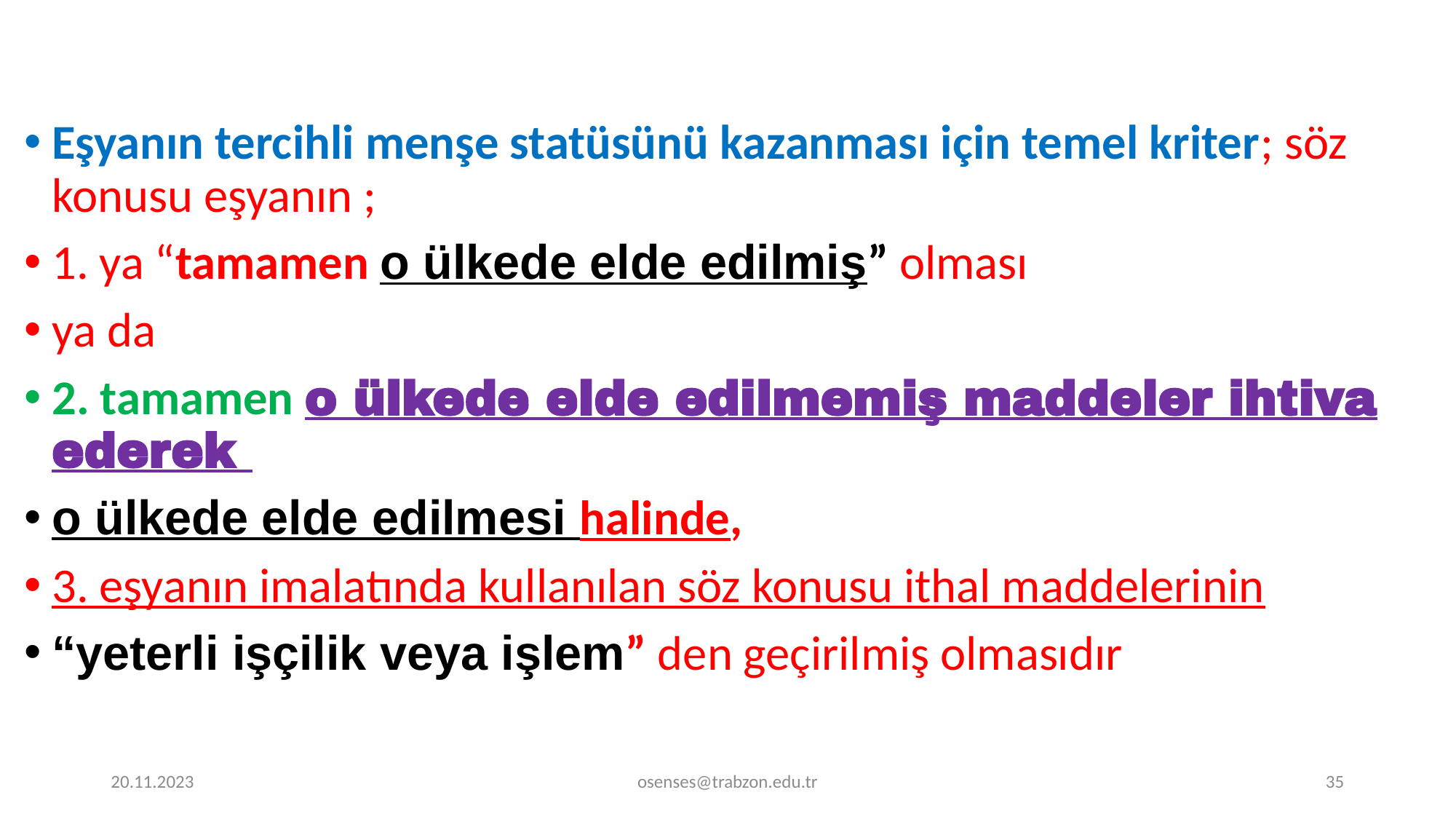

Eşyanın tercihli menşe statüsünü kazanması için temel kriter; söz konusu eşyanın ;
1. ya “tamamen o ülkede elde edilmiş” olması
ya da
2. tamamen o ülkede elde edilmemiş maddeler ihtiva ederek
o ülkede elde edilmesi halinde,
3. eşyanın imalatında kullanılan söz konusu ithal maddelerinin
“yeterli işçilik veya işlem” den geçirilmiş olmasıdır
20.11.2023
osenses@trabzon.edu.tr
35